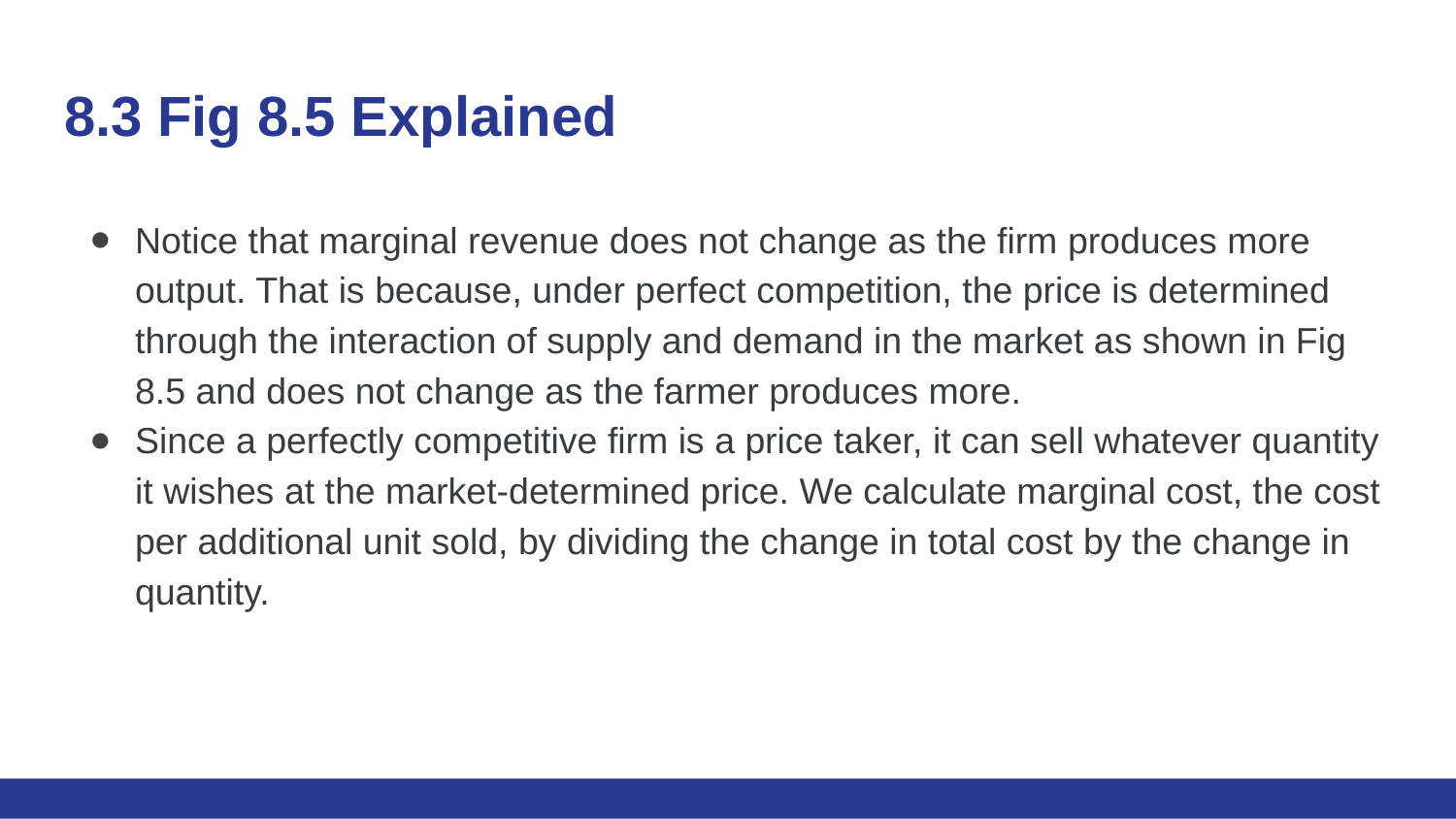

# 8.3 Fig 8.5 Explained
Notice that marginal revenue does not change as the firm produces more output. That is because, under perfect competition, the price is determined through the interaction of supply and demand in the market as shown in Fig 8.5 and does not change as the farmer produces more.
Since a perfectly competitive firm is a price taker, it can sell whatever quantity it wishes at the market-determined price. We calculate marginal cost, the cost per additional unit sold, by dividing the change in total cost by the change in quantity.